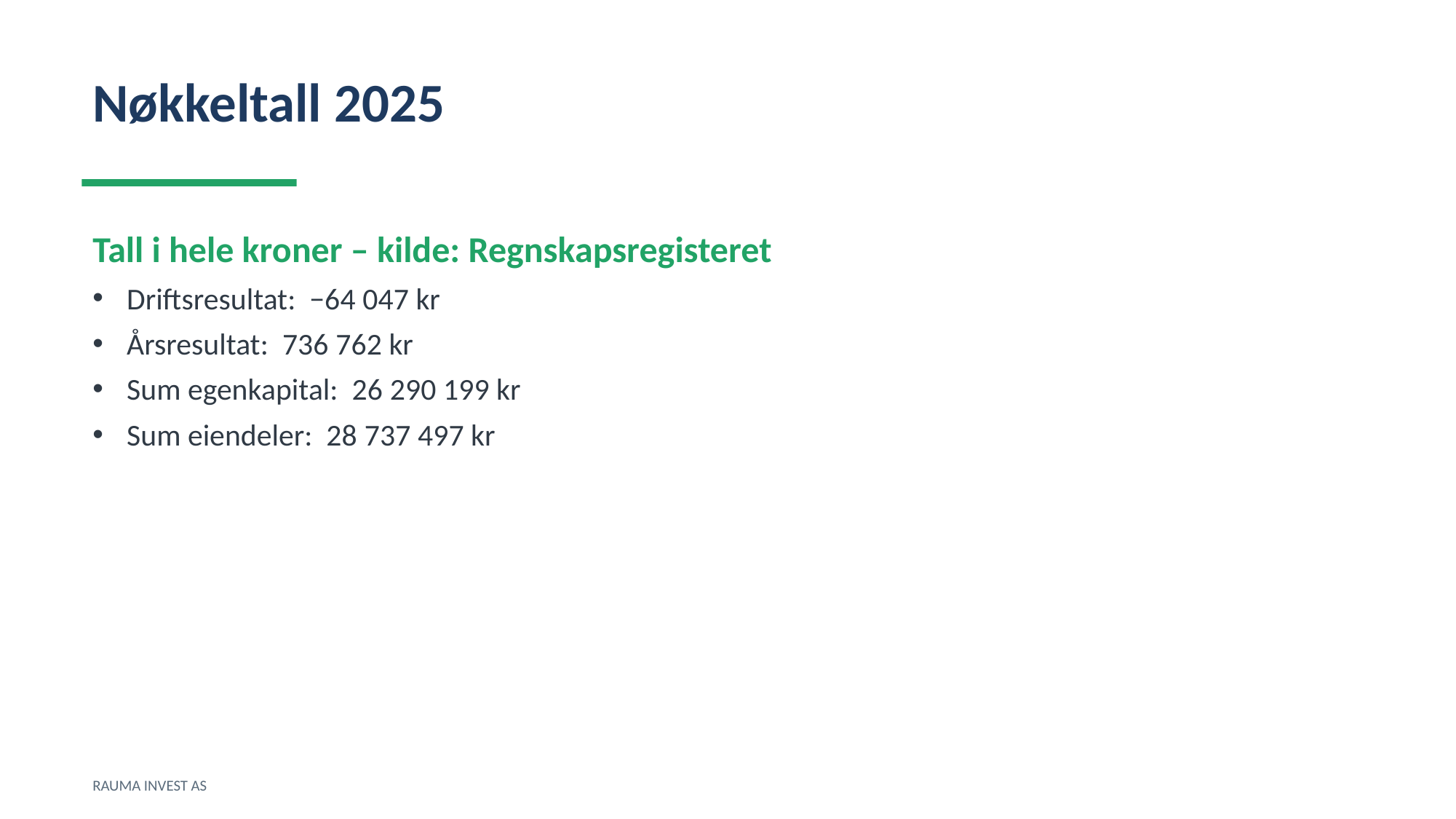

Nøkkeltall 2025

Tall i hele kroner – kilde: Regnskapsregisteret
Driftsresultat:  −64 047 kr
Årsresultat:  736 762 kr
Sum egenkapital:  26 290 199 kr
Sum eiendeler:  28 737 497 kr
RAUMA INVEST AS